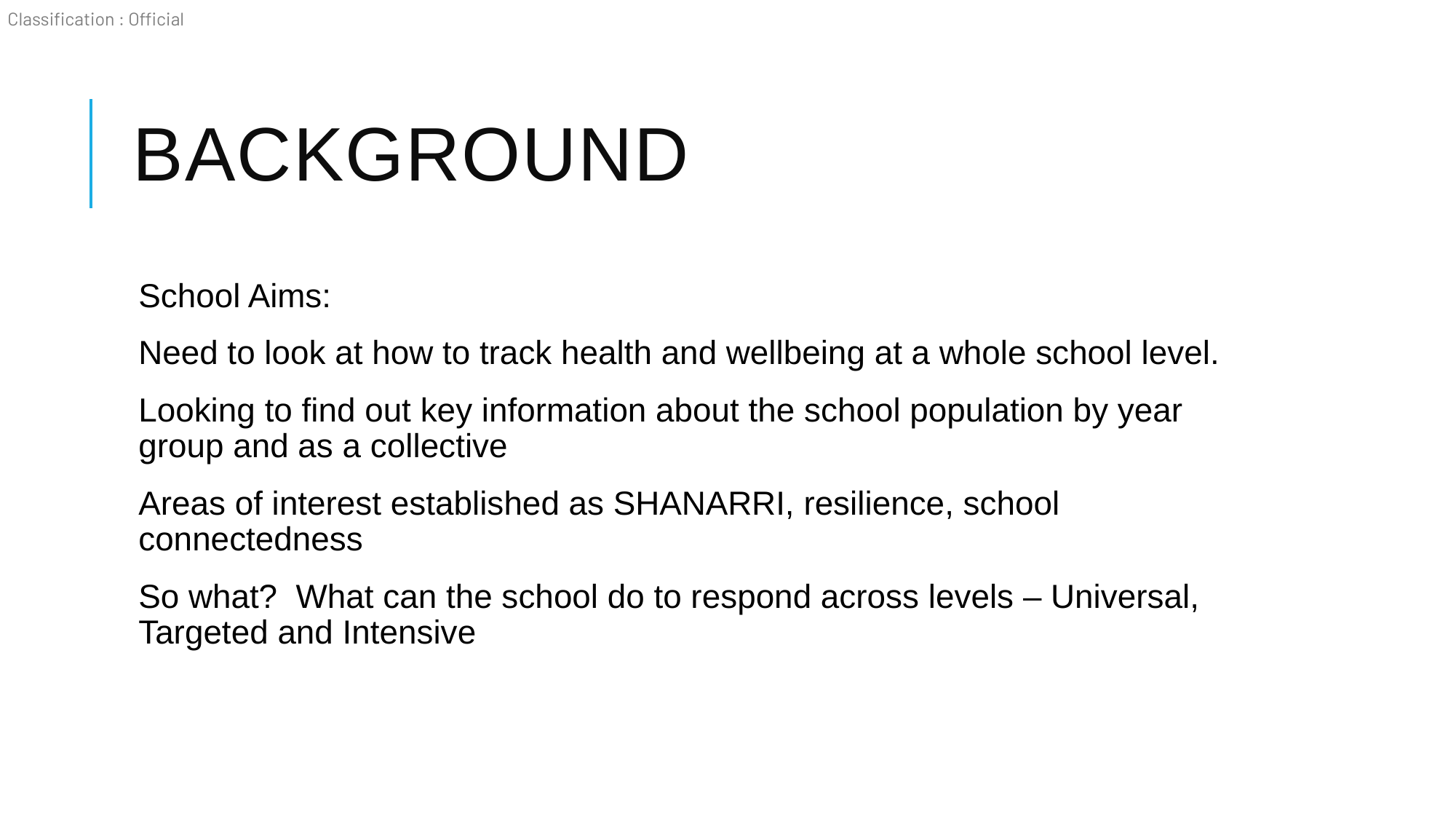

# Background
School Aims:
Need to look at how to track health and wellbeing at a whole school level.
Looking to find out key information about the school population by year group and as a collective
Areas of interest established as SHANARRI, resilience, school connectedness
So what?  What can the school do to respond across levels – Universal, Targeted and Intensive